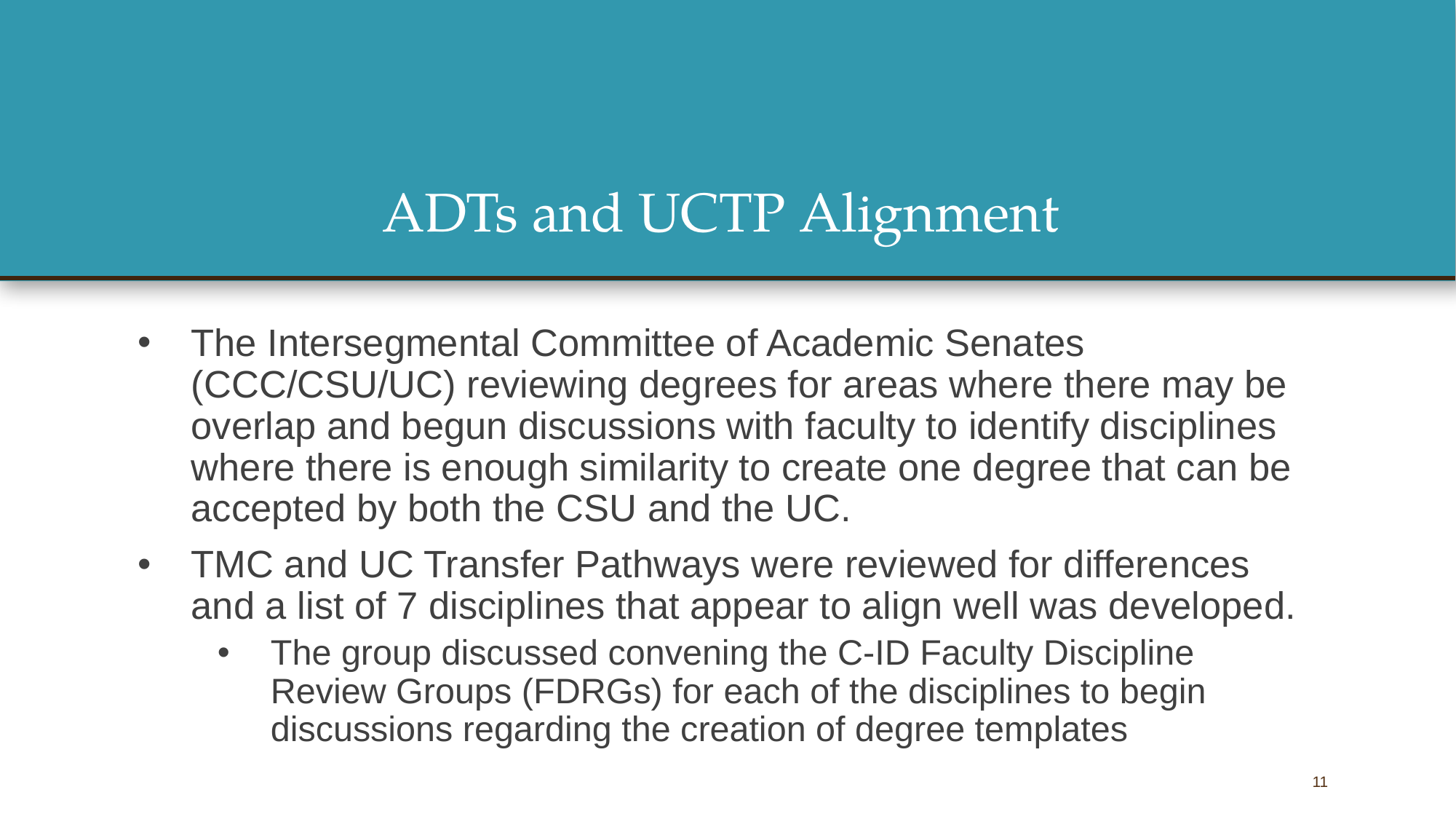

# ADTs and UCTP Alignment
The Intersegmental Committee of Academic Senates (CCC/CSU/UC) reviewing degrees for areas where there may be overlap and begun discussions with faculty to identify disciplines where there is enough similarity to create one degree that can be accepted by both the CSU and the UC.
TMC and UC Transfer Pathways were reviewed for differences and a list of 7 disciplines that appear to align well was developed.
The group discussed convening the C-ID Faculty Discipline Review Groups (FDRGs) for each of the disciplines to begin discussions regarding the creation of degree templates

11